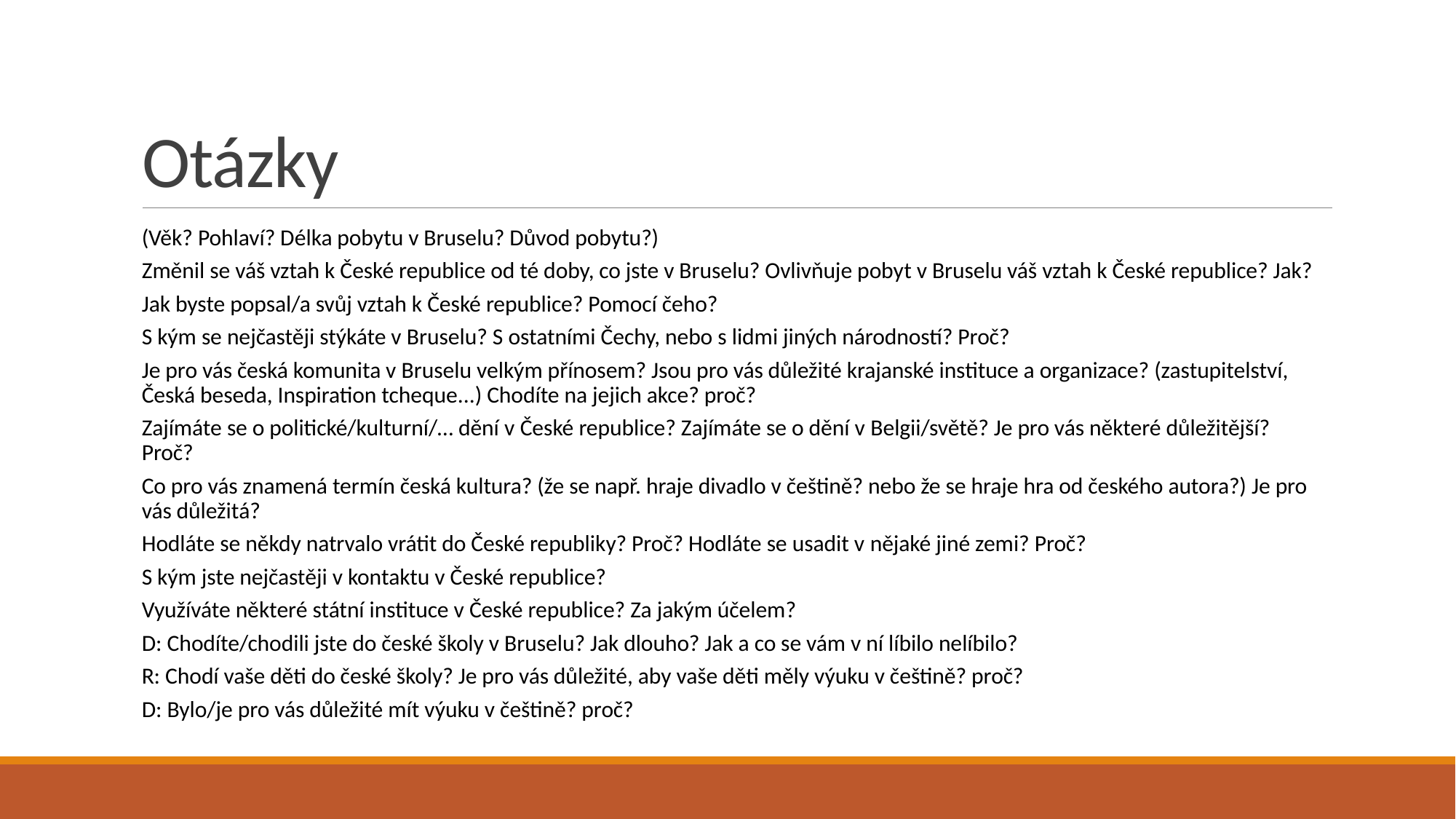

# Otázky
(Věk? Pohlaví? Délka pobytu v Bruselu? Důvod pobytu?)
Změnil se váš vztah k České republice od té doby, co jste v Bruselu? Ovlivňuje pobyt v Bruselu váš vztah k České republice? Jak?
Jak byste popsal/a svůj vztah k České republice? Pomocí čeho?
S kým se nejčastěji stýkáte v Bruselu? S ostatními Čechy, nebo s lidmi jiných národností? Proč?
Je pro vás česká komunita v Bruselu velkým přínosem? Jsou pro vás důležité krajanské instituce a organizace? (zastupitelství, Česká beseda, Inspiration tcheque...) Chodíte na jejich akce? proč?
Zajímáte se o politické/kulturní/… dění v České republice? Zajímáte se o dění v Belgii/světě? Je pro vás některé důležitější? Proč?
Co pro vás znamená termín česká kultura? (že se např. hraje divadlo v češtině? nebo že se hraje hra od českého autora?) Je pro vás důležitá?
Hodláte se někdy natrvalo vrátit do České republiky? Proč? Hodláte se usadit v nějaké jiné zemi? Proč?
S kým jste nejčastěji v kontaktu v České republice?
Využíváte některé státní instituce v České republice? Za jakým účelem?
D: Chodíte/chodili jste do české školy v Bruselu? Jak dlouho? Jak a co se vám v ní líbilo nelíbilo?
R: Chodí vaše děti do české školy? Je pro vás důležité, aby vaše děti měly výuku v češtině? proč?
D: Bylo/je pro vás důležité mít výuku v češtině? proč?